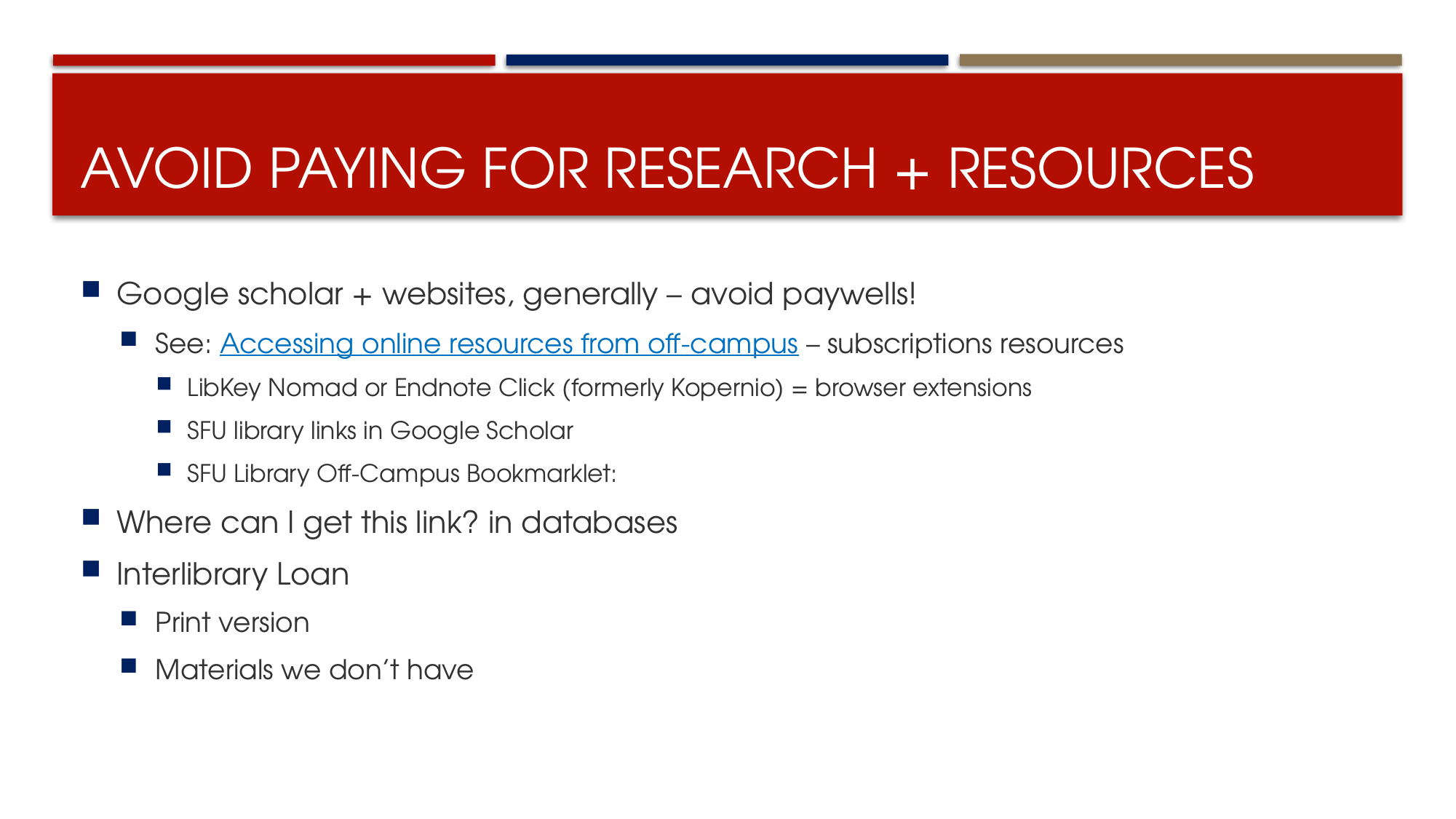

# Avoid paying for research + resources
Google scholar + websites, generally – avoid paywells!
See: Accessing online resources from off-campus – subscriptions resources
LibKey Nomad or Endnote Click (formerly Kopernio) = browser extensions
SFU library links in Google Scholar
SFU Library Off-Campus Bookmarklet:
Where can I get this link? in databases
Interlibrary Loan
Print version
Materials we don’t have